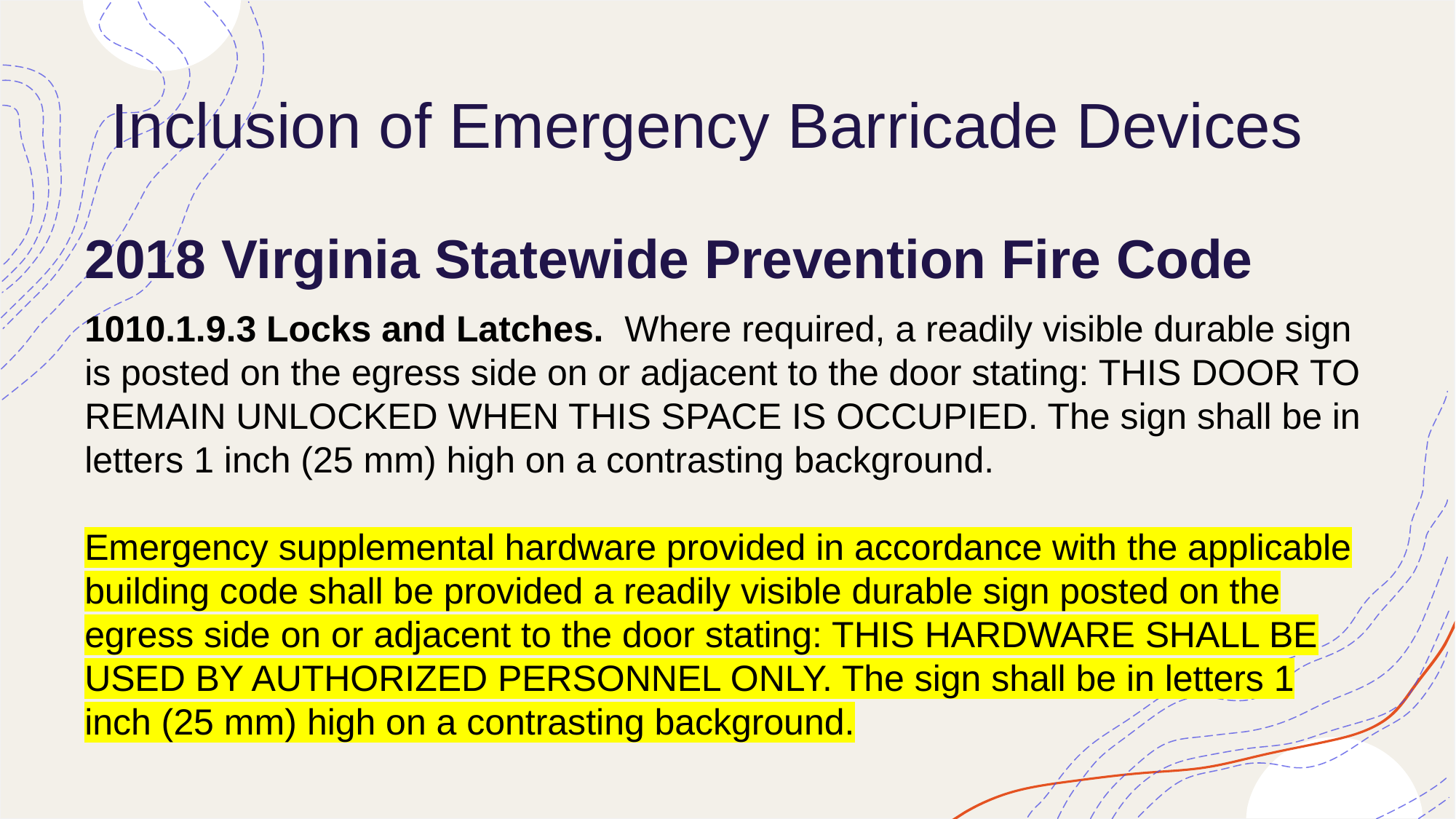

# Inclusion of Emergency Barricade Devices
2018 Virginia Statewide Prevention Fire Code
1010.1.9.3 Locks and Latches.  Where required, a readily visible durable sign is posted on the egress side on or adjacent to the door stating: THIS DOOR TO REMAIN UNLOCKED WHEN THIS SPACE IS OCCUPIED. The sign shall be in letters 1 inch (25 mm) high on a contrasting background.

Emergency supplemental hardware provided in accordance with the applicable building code shall be provided a readily visible durable sign posted on the egress side on or adjacent to the door stating: THIS HARDWARE SHALL BE USED BY AUTHORIZED PERSONNEL ONLY. The sign shall be in letters 1 inch (25 mm) high on a contrasting background.